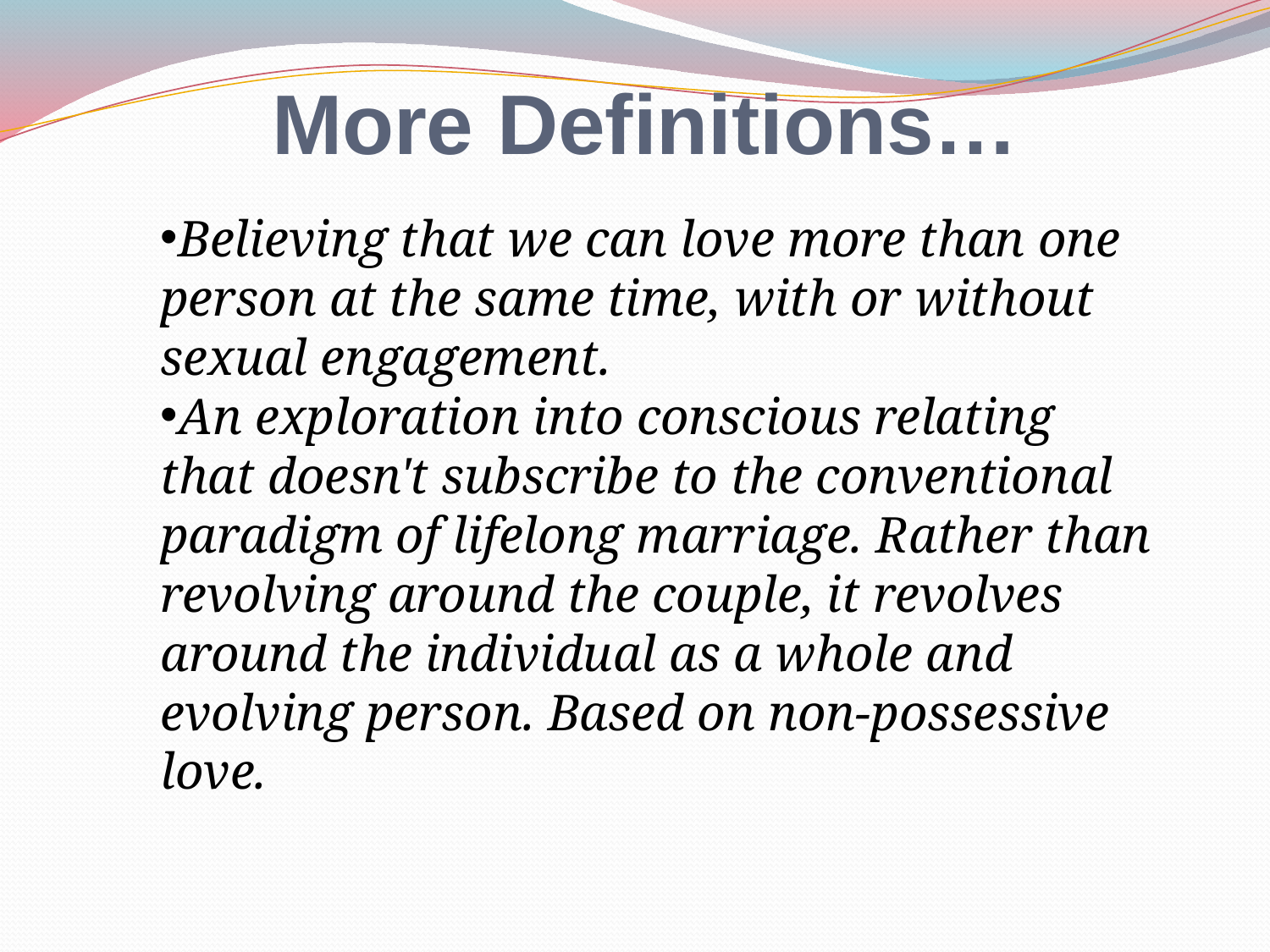

More Definitions…
Believing that we can love more than one person at the same time, with or without sexual engagement.
An exploration into conscious relating that doesn't subscribe to the conventional paradigm of lifelong marriage. Rather than revolving around the couple, it revolves around the individual as a whole and evolving person. Based on non-possessive love.